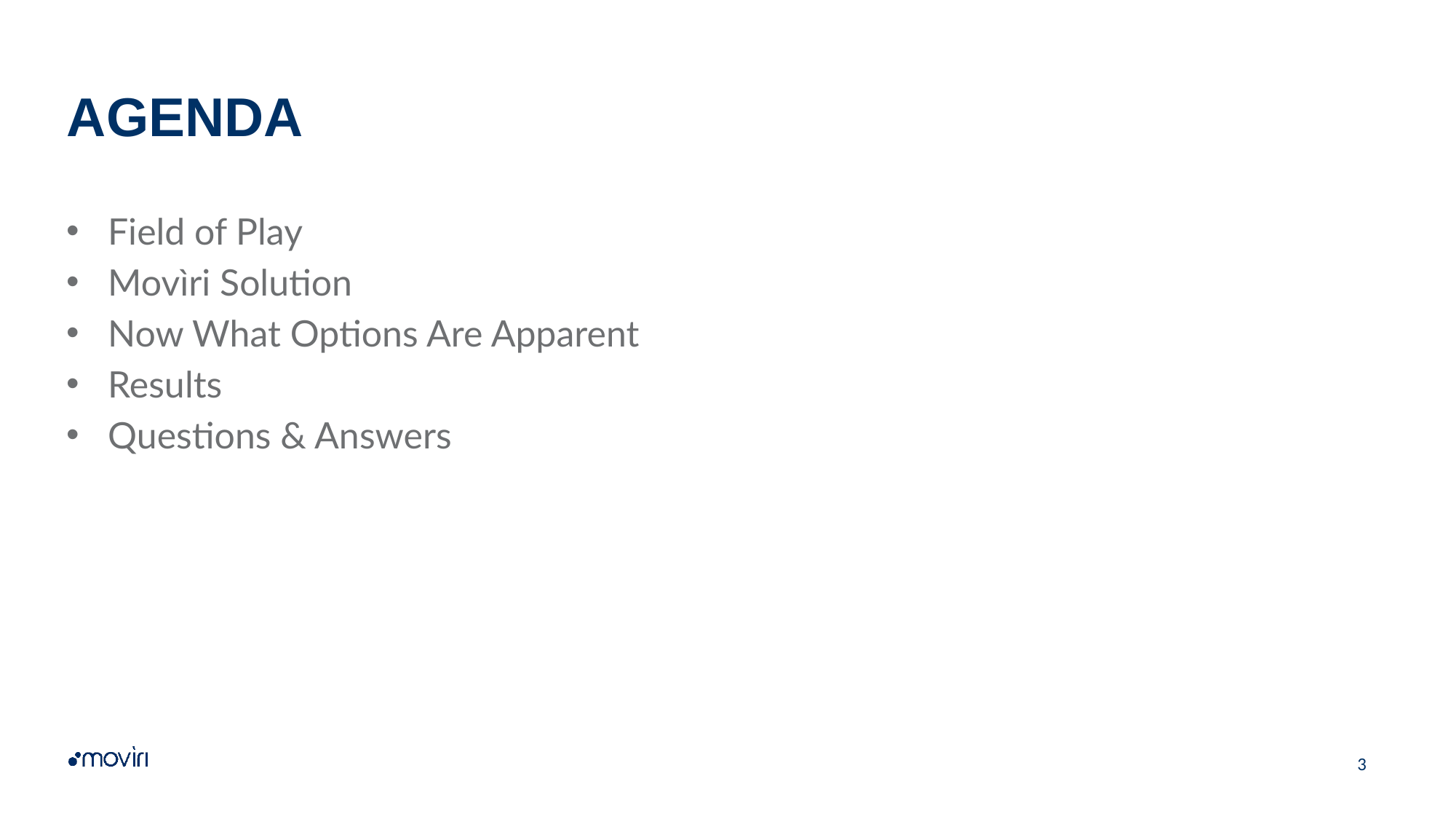

# AGENDA
Field of Play
Movìri Solution
Now What Options Are Apparent
Results
Questions & Answers